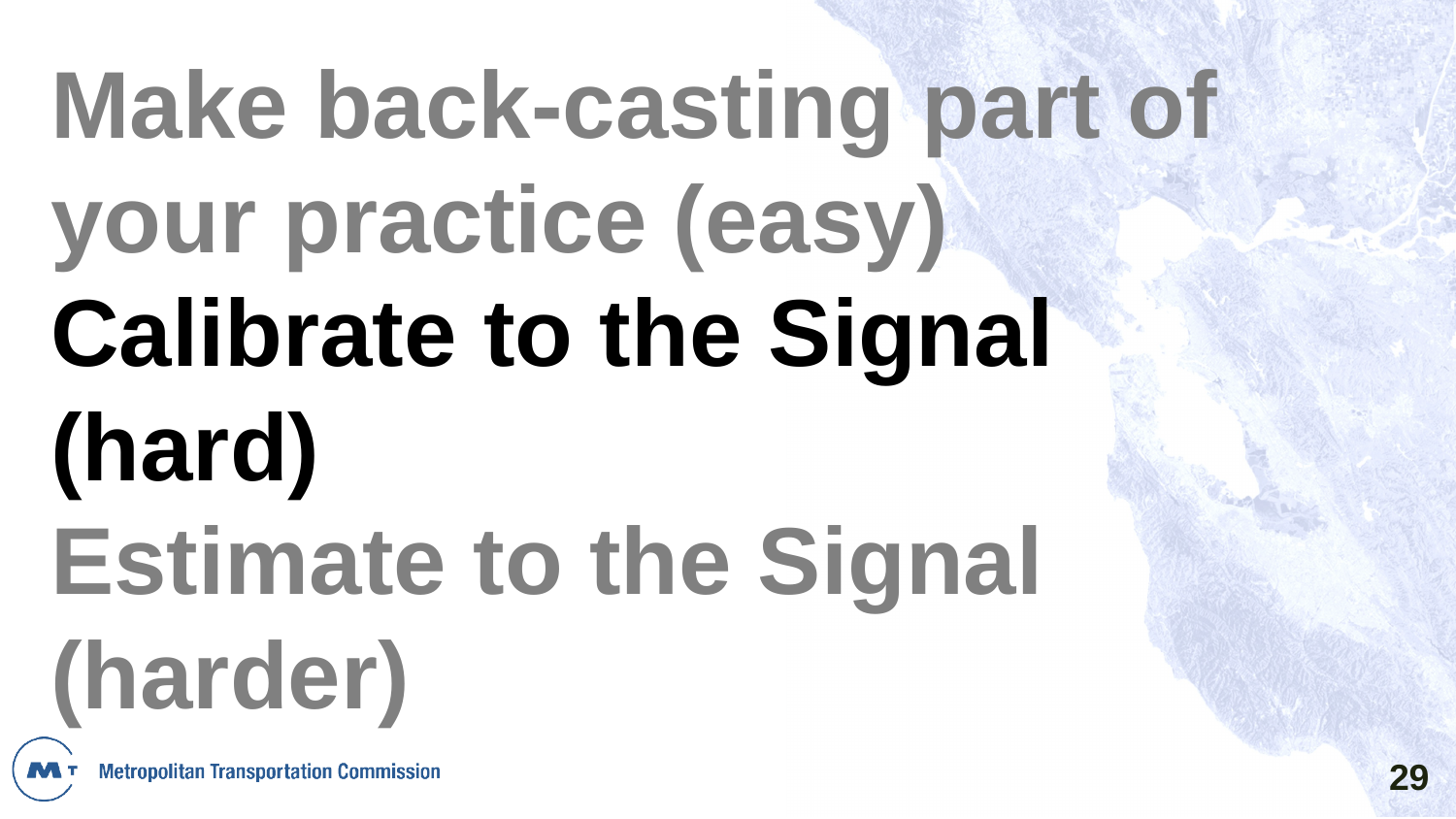

Make back-casting part of your practice (easy)
Calibrate to the Signal (hard)
Estimate to the Signal (harder)
29